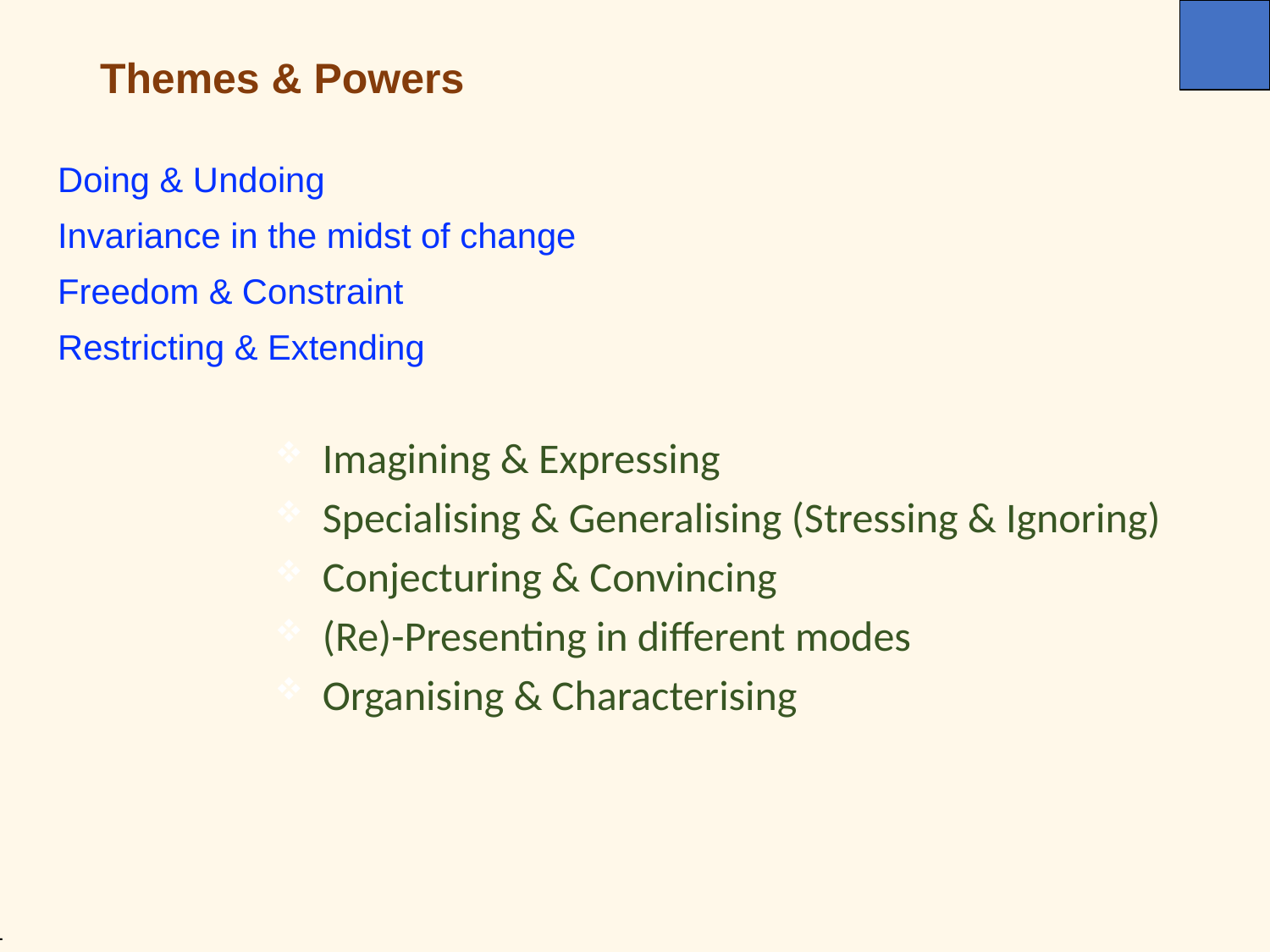

# Themes & Powers
Doing & Undoing
Invariance in the midst of change
Freedom & Constraint
Restricting & Extending
Imagining & Expressing
Specialising & Generalising (Stressing & Ignoring)
Conjecturing & Convincing
(Re)-Presenting in different modes
Organising & Characterising